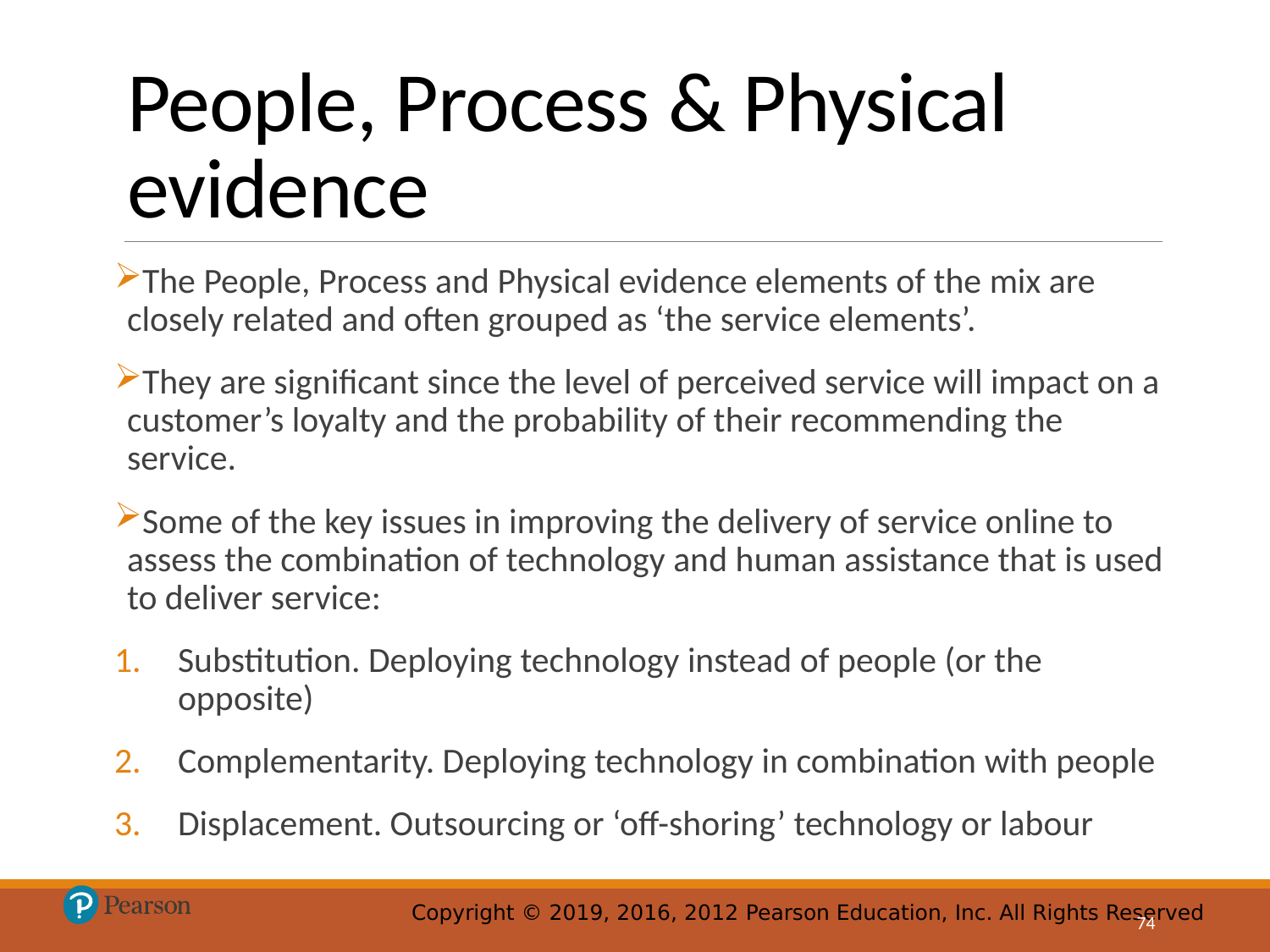

# People, Process & Physical evidence
The People, Process and Physical evidence elements of the mix are closely related and often grouped as ‘the service elements’.
They are significant since the level of perceived service will impact on a customer’s loyalty and the probability of their recommending the service.
Some of the key issues in improving the delivery of service online to assess the combination of technology and human assistance that is used to deliver service:
Substitution. Deploying technology instead of people (or the opposite)
Complementarity. Deploying technology in combination with people
Displacement. Outsourcing or ‘off-shoring’ technology or labour

74